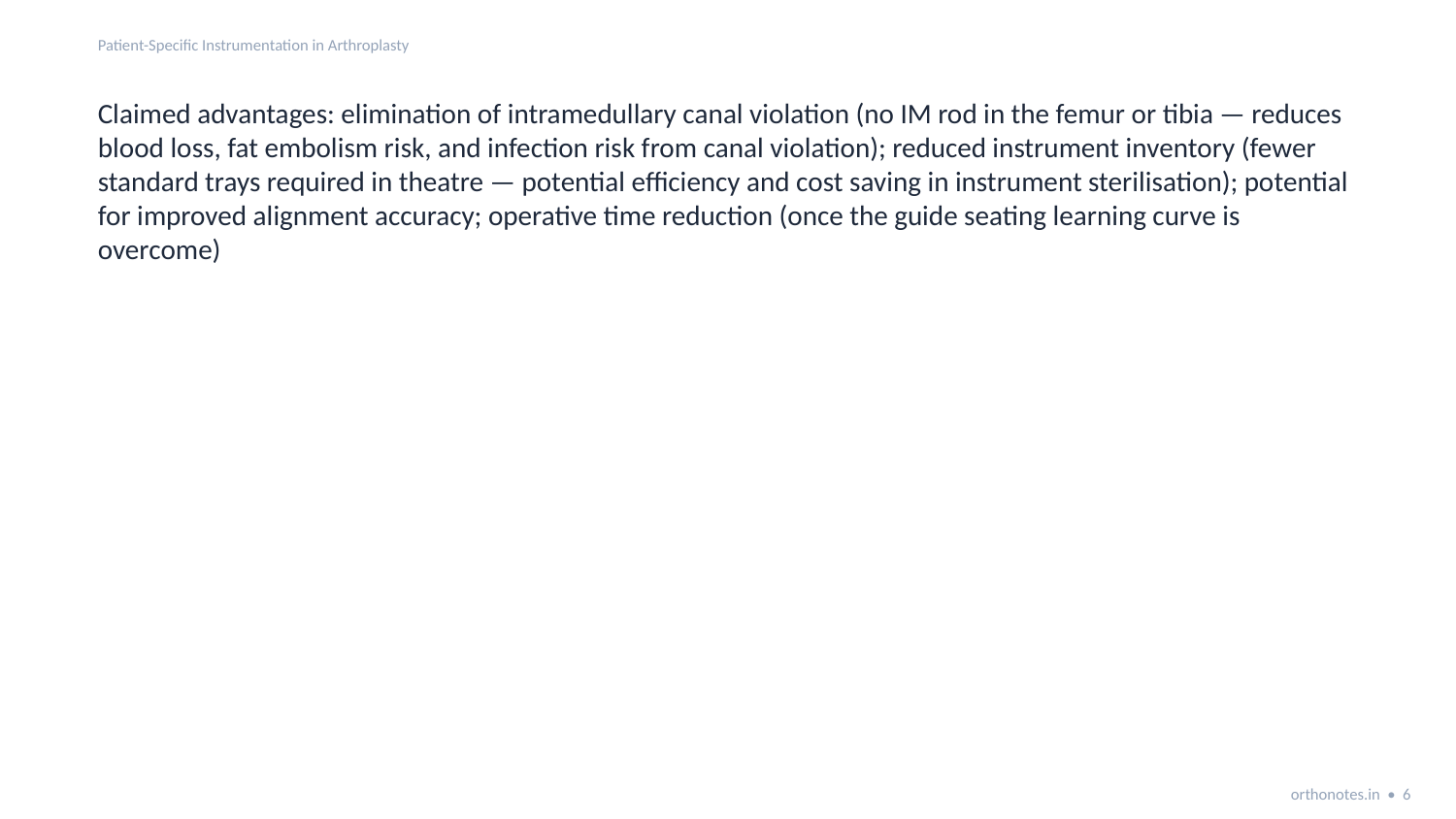

Patient-Specific Instrumentation in Arthroplasty
Claimed advantages: elimination of intramedullary canal violation (no IM rod in the femur or tibia — reduces blood loss, fat embolism risk, and infection risk from canal violation); reduced instrument inventory (fewer standard trays required in theatre — potential efficiency and cost saving in instrument sterilisation); potential for improved alignment accuracy; operative time reduction (once the guide seating learning curve is overcome)
orthonotes.in  •  6